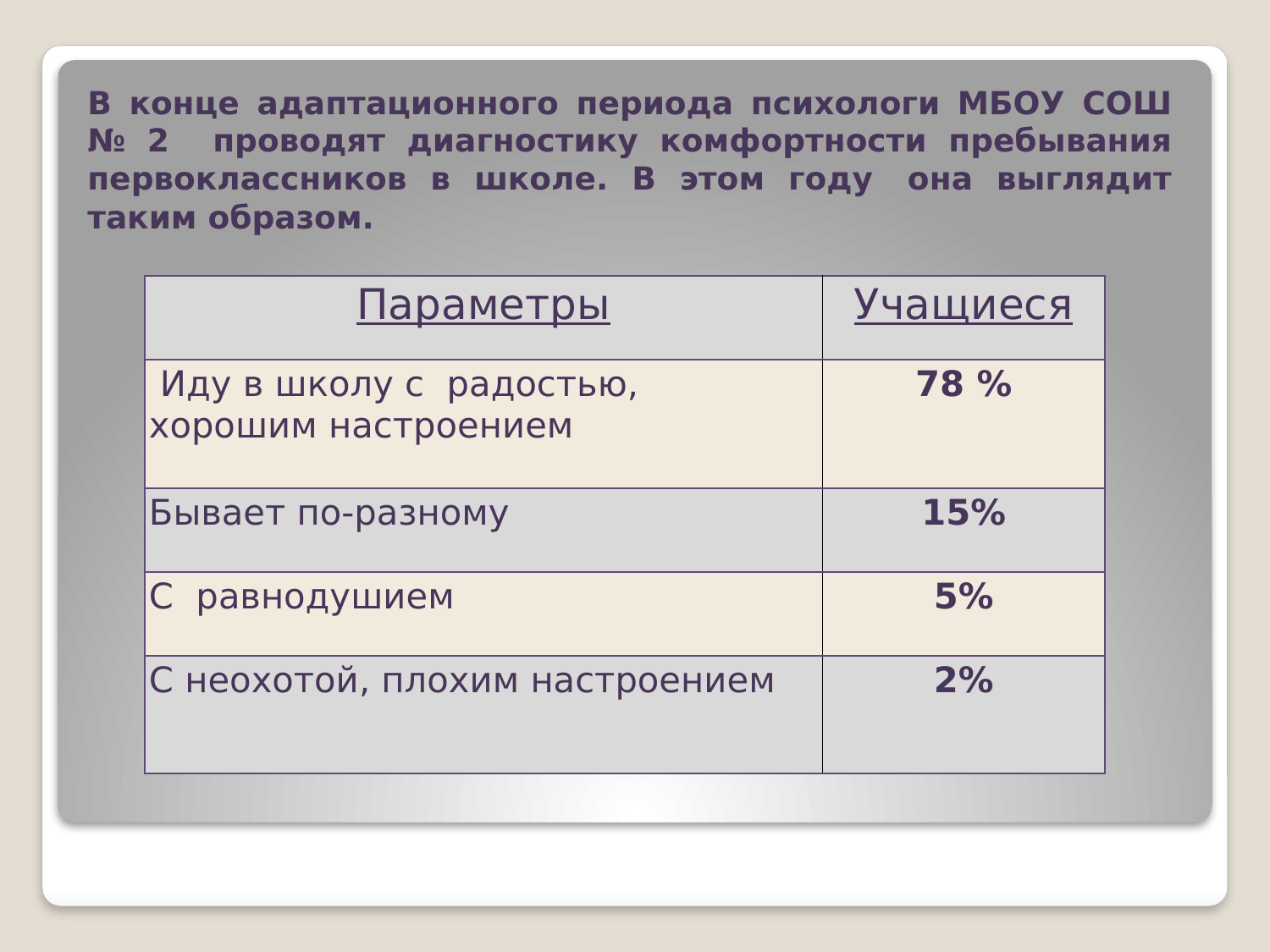

В конце адаптационного периода психологи МБОУ СОШ № 2  проводят диагностику комфортности пребывания первоклассников в школе. В этом году  она выглядит таким образом.
| Параметры | Учащиеся |
| --- | --- |
| Иду в школу с  радостью, хорошим настроением | 78 % |
| Бывает по-разному | 15% |
| С  равнодушием | 5% |
| С неохотой, плохим настроением | 2% |